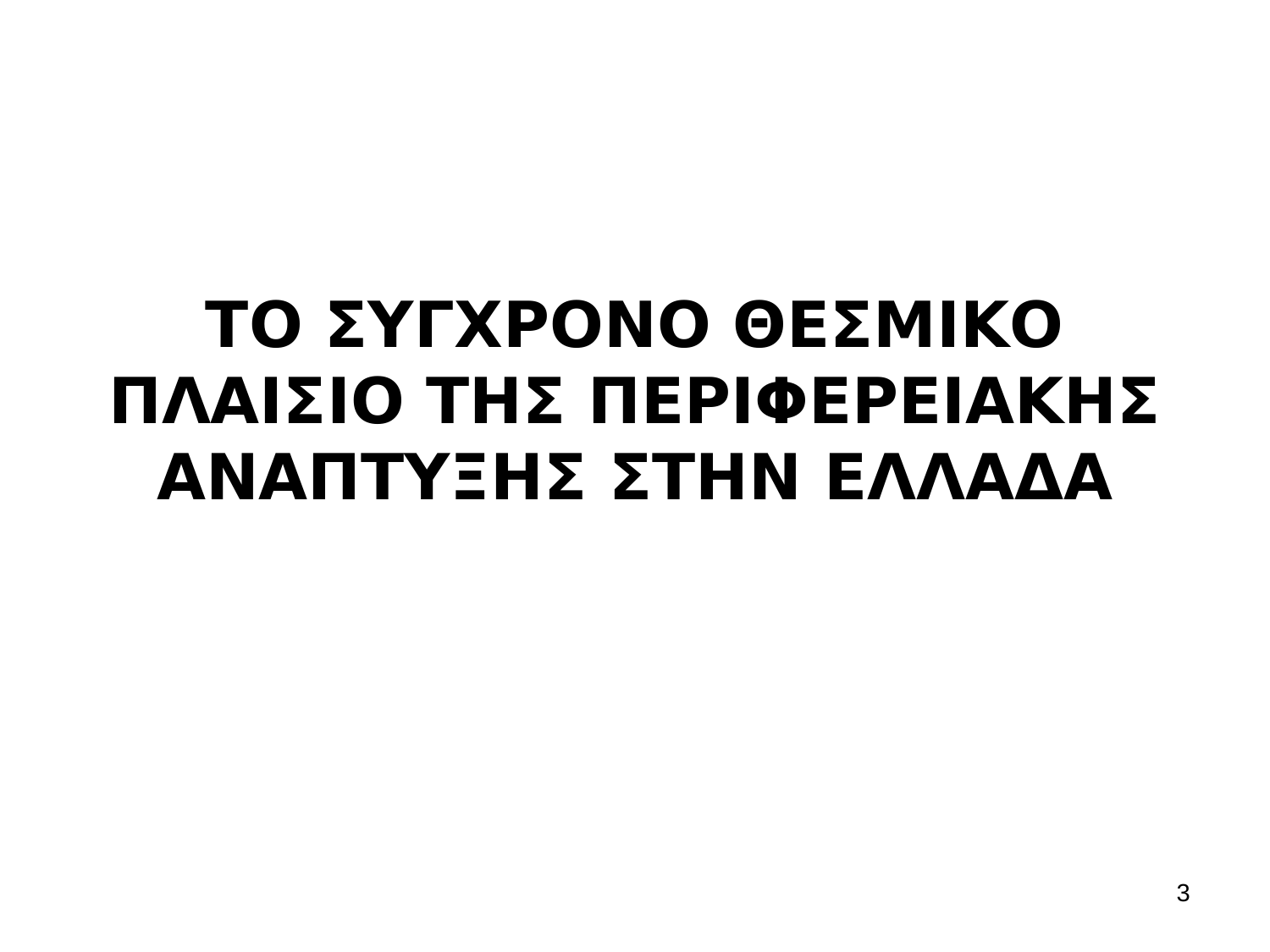

# ΤΟ ΣΥΓΧΡΟΝΟ ΘΕΣΜΙΚΟ ΠΛΑΙΣΙΟ ΤΗΣ ΠΕΡΙΦΕΡΕΙΑΚΗΣ ΑΝΑΠΤΥΞΗΣ ΣΤΗΝ ΕΛΛΑΔΑ
3